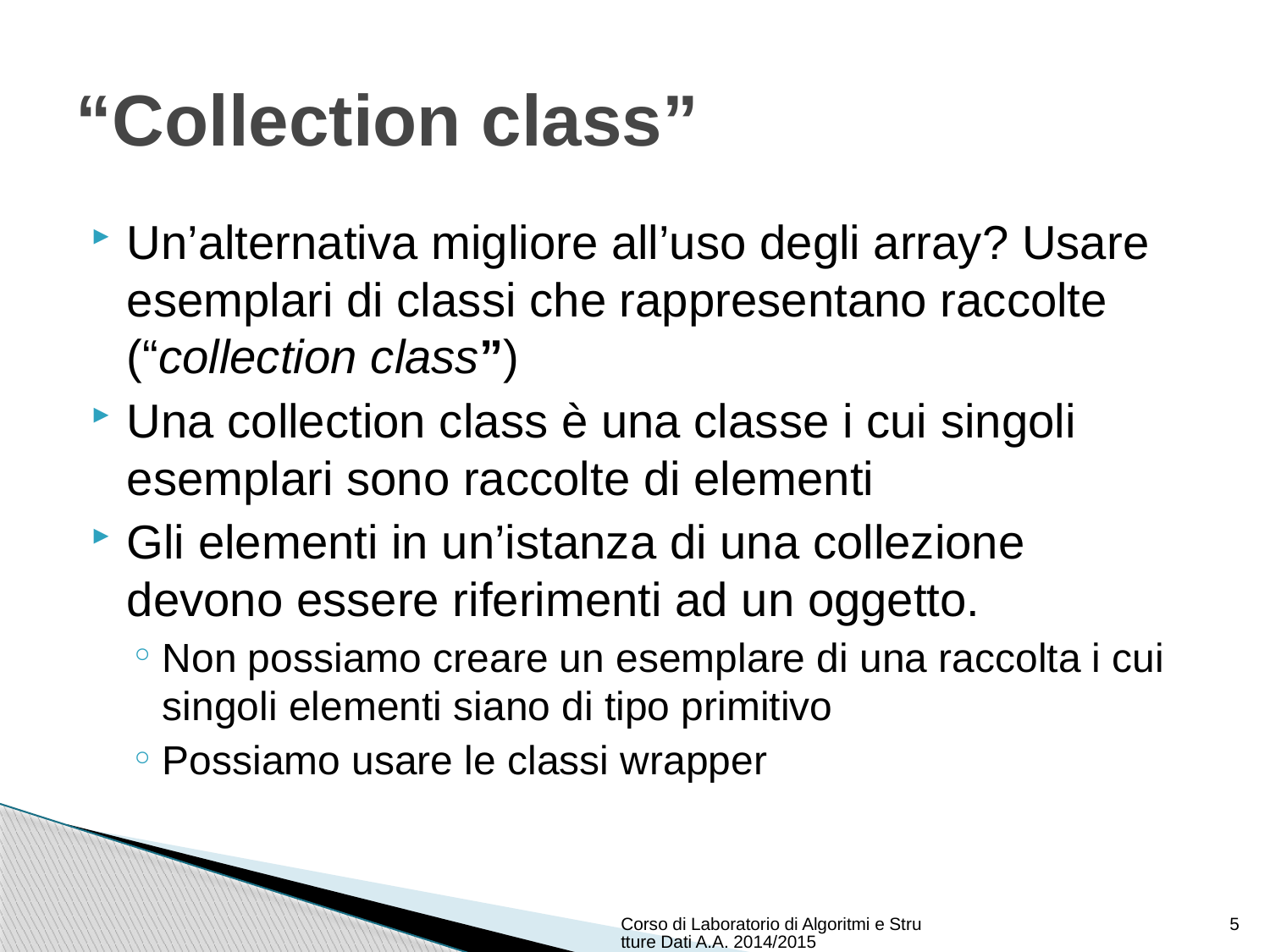

# “Collection class”
Un’alternativa migliore all’uso degli array? Usare esemplari di classi che rappresentano raccolte (“collection class”)
Una collection class è una classe i cui singoli esemplari sono raccolte di elementi
Gli elementi in un’istanza di una collezione devono essere riferimenti ad un oggetto.
Non possiamo creare un esemplare di una raccolta i cui singoli elementi siano di tipo primitivo
Possiamo usare le classi wrapper
Corso di Laboratorio di Algoritmi e Strutture Dati A.A. 2014/2015
5